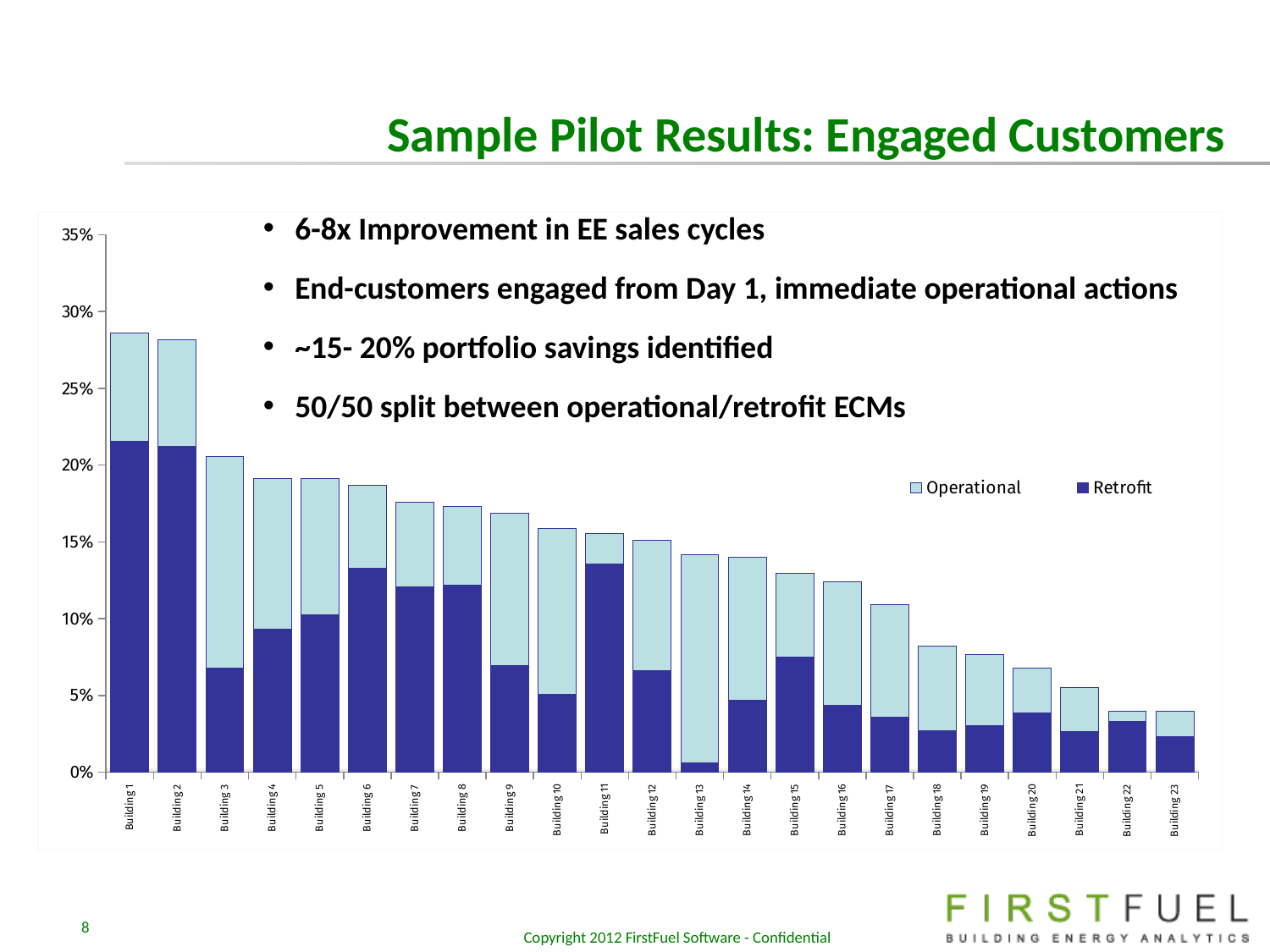

# Sample Pilot Results: Engaged Customers
6-8x Improvement in EE sales cycles
End-customers engaged from Day 1, immediate operational actions
~15- 20% portfolio savings identified
50/50 split between operational/retrofit ECMs

### Chart

| Category | Retrofit | Operational |
|---|---|---|
| Building 1 | 0.21570689306859916 | 0.07045361540334319 |
| Building 2 | 0.2121302130937623 | 0.06971415453785615 |
| Building 3 | 0.06762014119965094 | 0.13767424097765896 |
| Building 4 | 0.09305217134946085 | 0.09833603016679278 |
| Building 5 | 0.10260147728327086 | 0.08872288222652049 |
| Building 6 | 0.13267554048396374 | 0.054416427663841783 |
| Building 7 | 0.12068662861720993 | 0.055312736490348596 |
| Building 8 | 0.12165265060448568 | 0.0512608673679497 |
| Building 9 | 0.06972164671007408 | 0.09864319633371688 |
| Building 10 | 0.050574047823652525 | 0.10837700693936873 |
| Building 11 | 0.1355989729358899 | 0.019610539323892208 |
| Building 12 | 0.06623441050072056 | 0.08490880872721826 |
| Building 13 | 0.0061465925106821235 | 0.13553261290705054 |
| Building 14 | 0.04687338144401092 | 0.09311962639411622 |
| Building 15 | 0.07499301052409839 | 0.05447609134567353 |
| Building 16 | 0.043534671599864634 | 0.08018061802046969 |
| Building 17 | 0.035881241733063216 | 0.0730090711462738 |
| Building 18 | 0.026964886460249953 | 0.05491655870088712 |
| Building 19 | 0.03026840023456738 | 0.04628567160657534 |
| Building 20 | 0.03856772034040105 | 0.029029714020167838 |
| Building 21 | 0.026392684507592204 | 0.02865810590880381 |
| Building 22 | 0.032906094924626206 | 0.0067018855371761 |
| Building 23 | 0.02327103716616832 | 0.016236634600907598 |
8
Copyright 2012 FirstFuel Software - Confidential